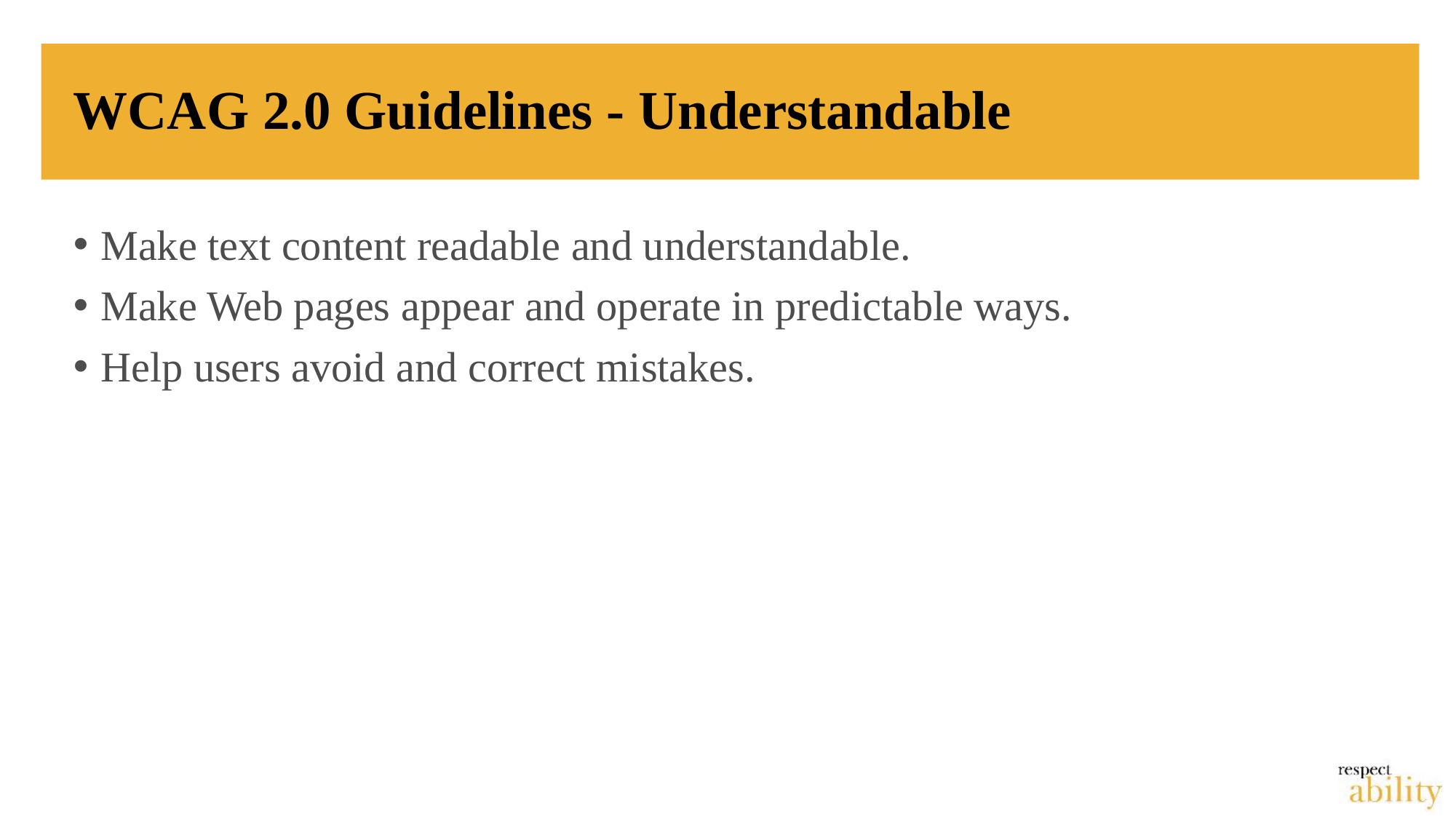

# WCAG 2.0 Guidelines - Understandable
Make text content readable and understandable.
Make Web pages appear and operate in predictable ways.
Help users avoid and correct mistakes.